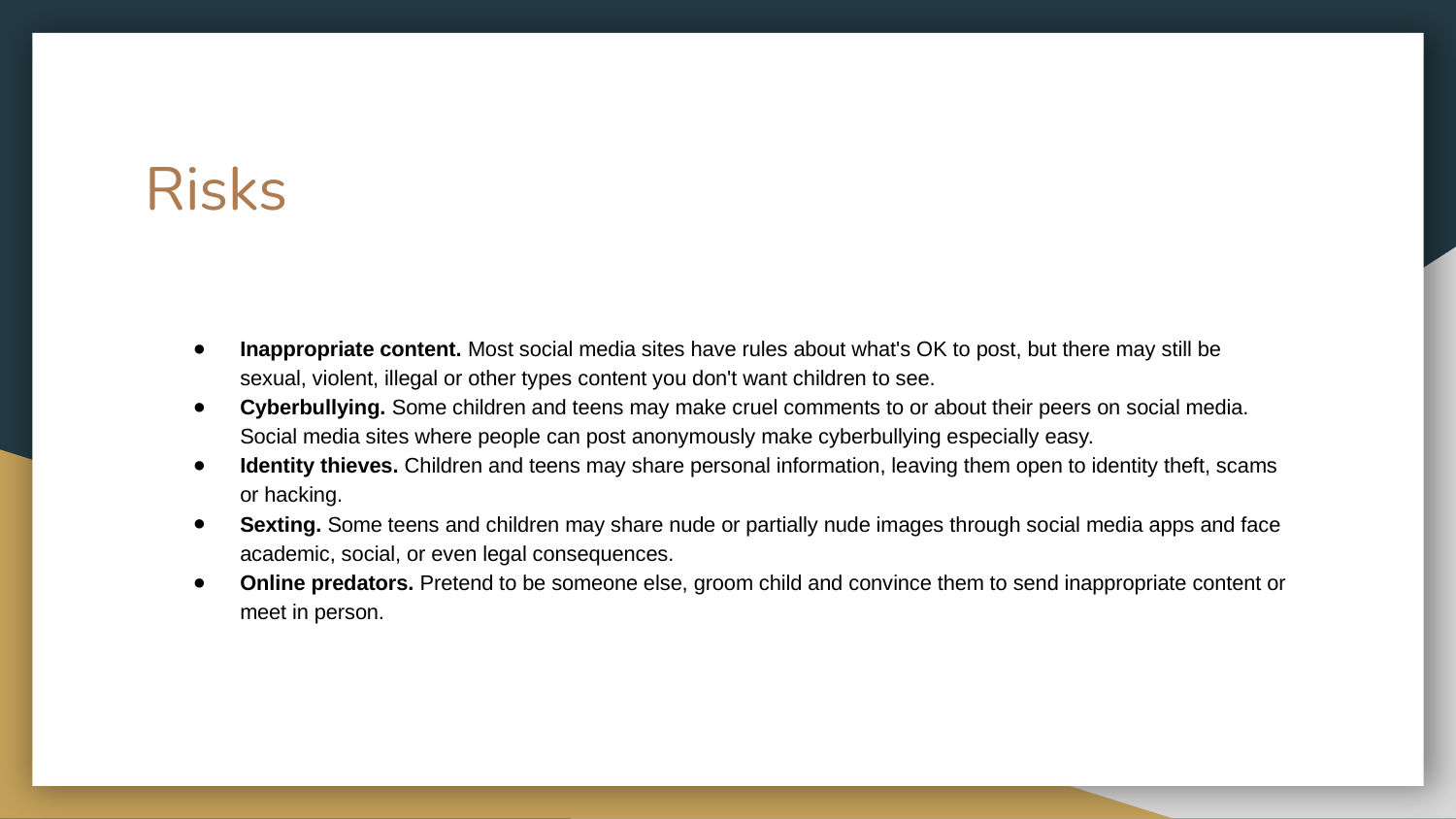

# Risks
Inappropriate content. Most social media sites have rules about what's OK to post, but there may still be sexual, violent, illegal or other types content you don't want children to see.
Cyberbullying. Some children and teens may make cruel comments to or about their peers on social media. Social media sites where people can post anonymously make cyberbullying especially easy.
Identity thieves. Children and teens may share personal information, leaving them open to identity theft, scams or hacking.
Sexting. Some teens and children may share nude or partially nude images through social media apps and face academic, social, or even legal consequences.
Online predators. Pretend to be someone else, groom child and convince them to send inappropriate content or meet in person.